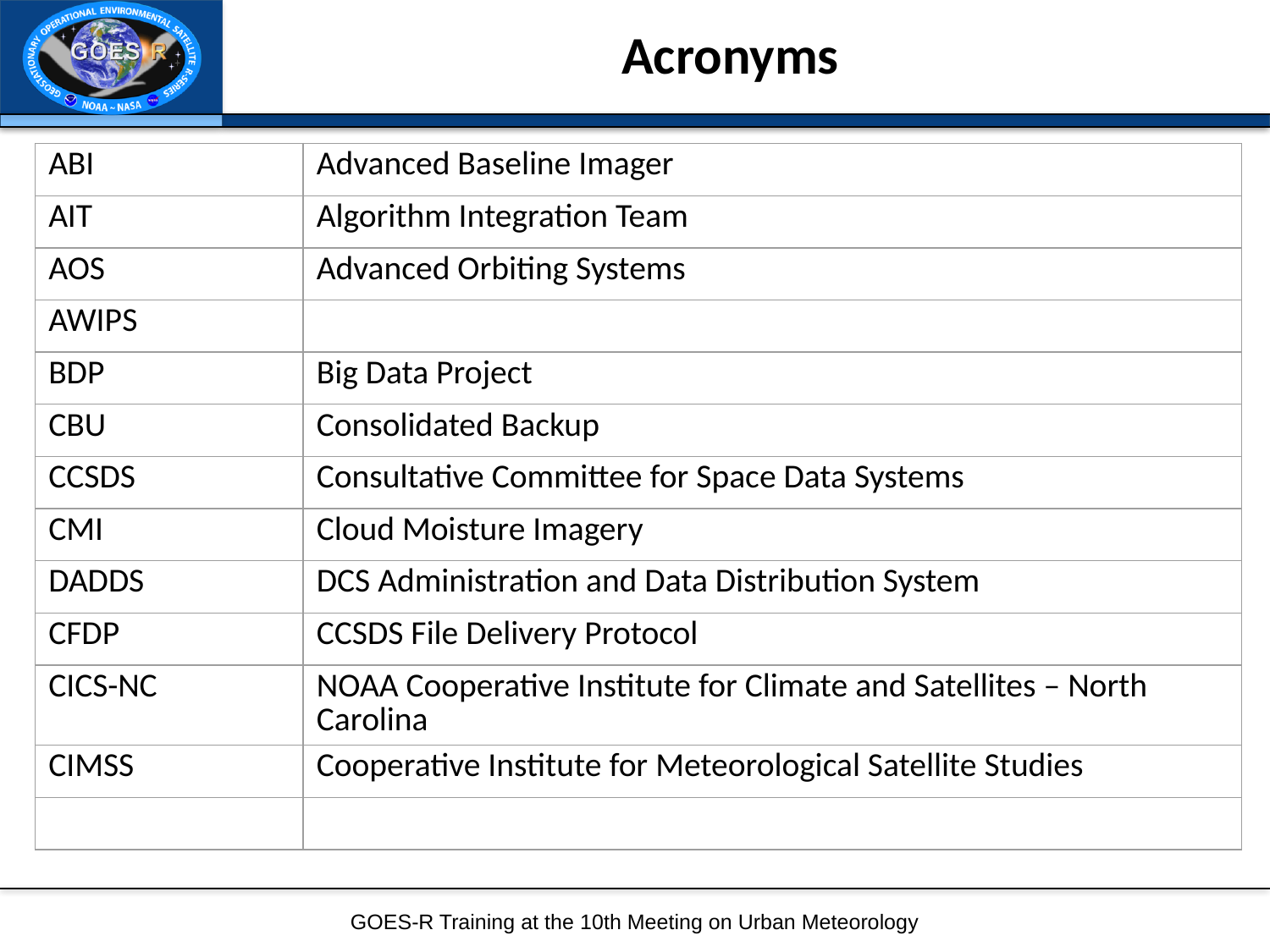

# Acronyms
| ABI | Advanced Baseline Imager |
| --- | --- |
| AIT | Algorithm Integration Team |
| AOS | Advanced Orbiting Systems |
| AWIPS |  |
| BDP | Big Data Project |
| CBU | Consolidated Backup |
| CCSDS | Consultative Committee for Space Data Systems |
| CMI | Cloud Moisture Imagery |
| DADDS | DCS Administration and Data Distribution System |
| CFDP | CCSDS File Delivery Protocol |
| CICS-NC | NOAA Cooperative Institute for Climate and Satellites – North Carolina |
| CIMSS | Cooperative Institute for Meteorological Satellite Studies |
|  |  |
GOES-R Training at the 10th Meeting on Urban Meteorology
107